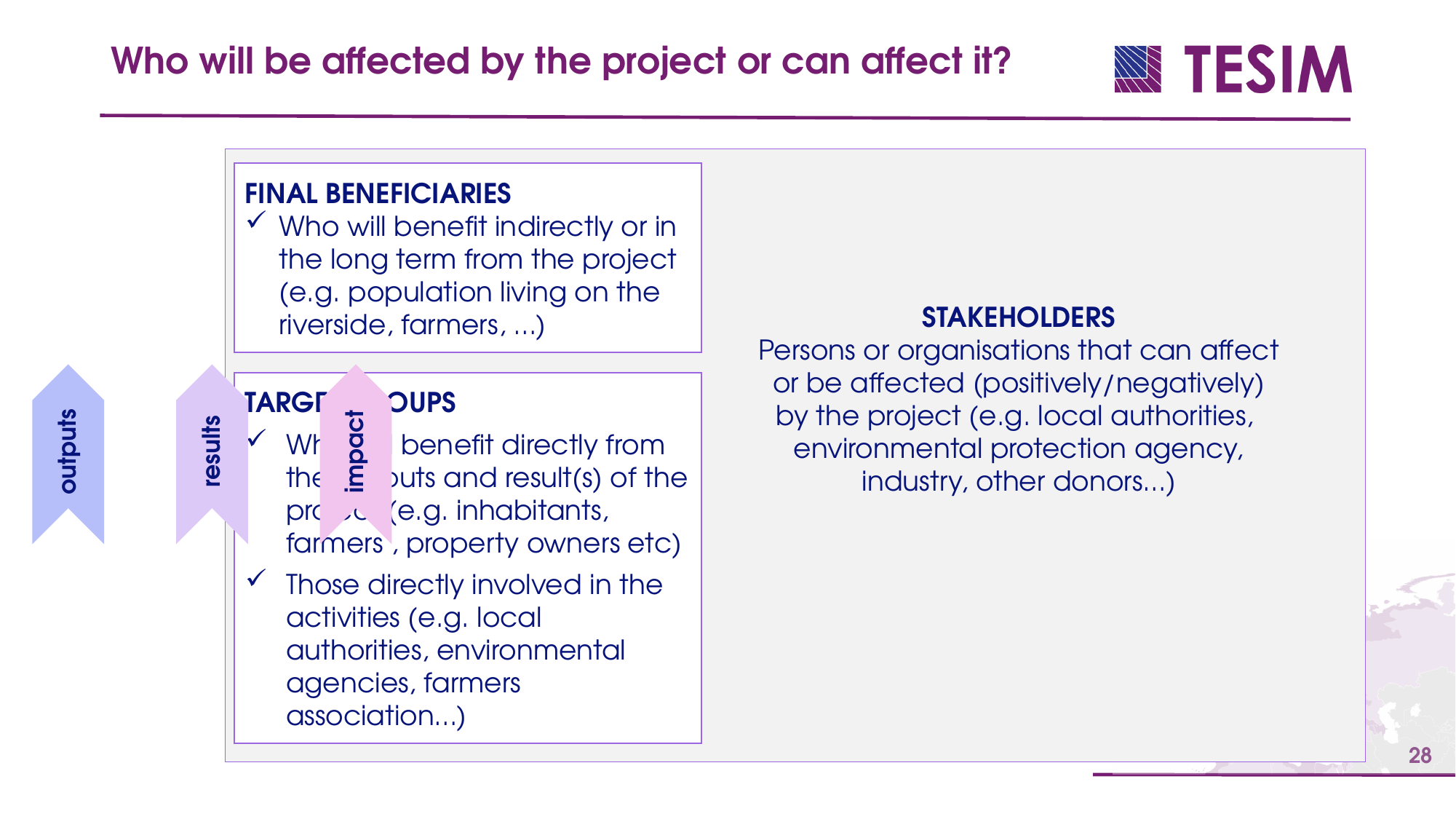

Who will be affected by the project or can affect it?

FINAL BENEFICIARIES
Who will benefit indirectly or in the long term from the project (e.g. population living on the riverside, farmers, …)
STAKEHOLDERS
Persons or organisations that can affect or be affected (positively/negatively) by the project (e.g. local authorities,  environmental protection agency, industry, other donors…)

TARGET GROUPS
Who will benefit directly from the outputs and result(s) of the project (e.g. inhabitants, farmers , property owners etc)
Those directly involved in the activities (e.g. local authorities, environmental agencies, farmers association…)
activities
outputs
results
impact